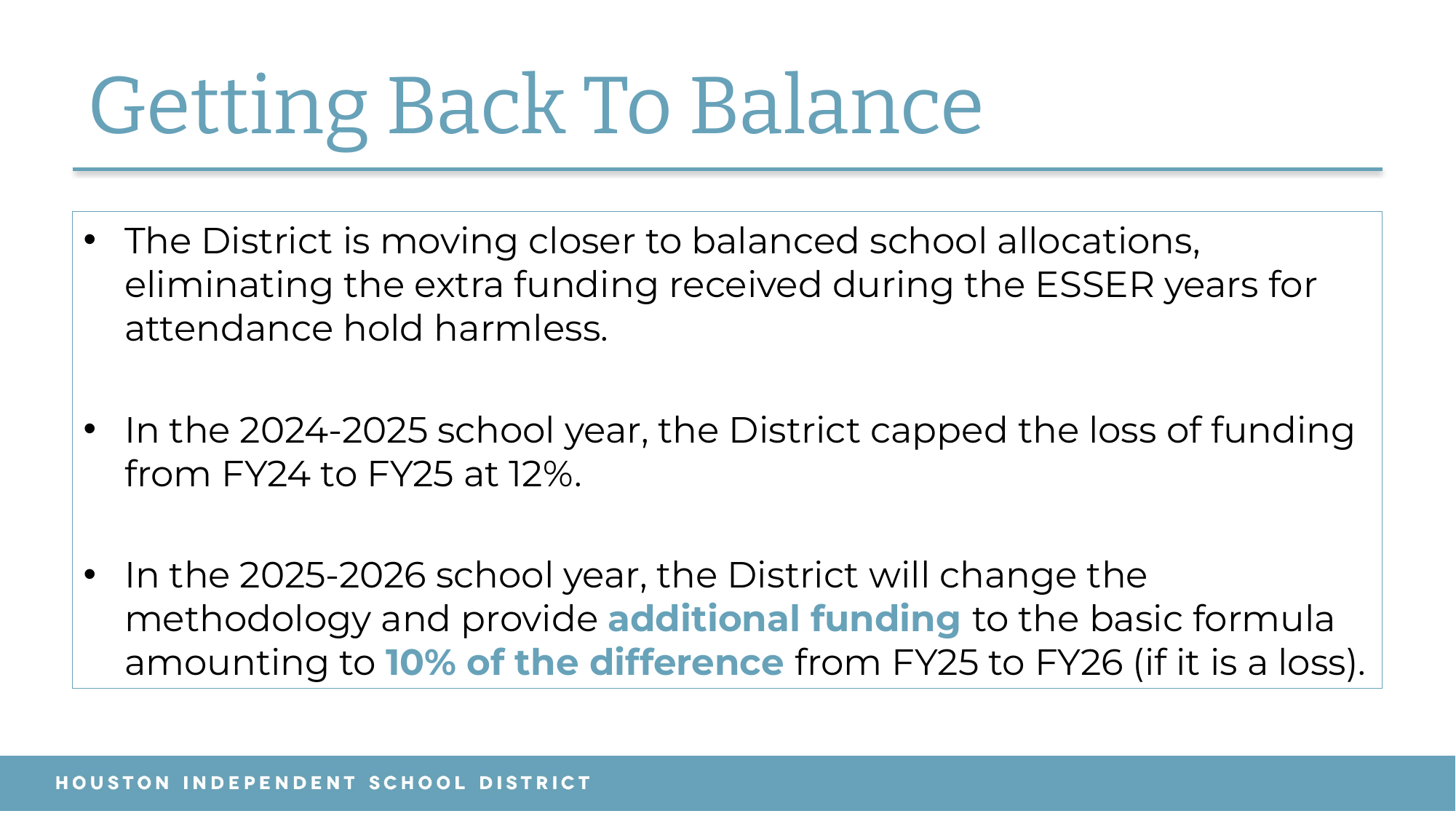

# Getting Back To Balance
The District is moving closer to balanced school allocations, eliminating the extra funding received during the ESSER years for attendance hold harmless.

In the 2024-2025 school year, the District capped the loss of funding from FY24 to FY25 at 12%.

In the 2025-2026 school year, the District will change the methodology and provide additional funding to the basic formula amounting to 10% of the difference from FY25 to FY26 (if it is a loss).